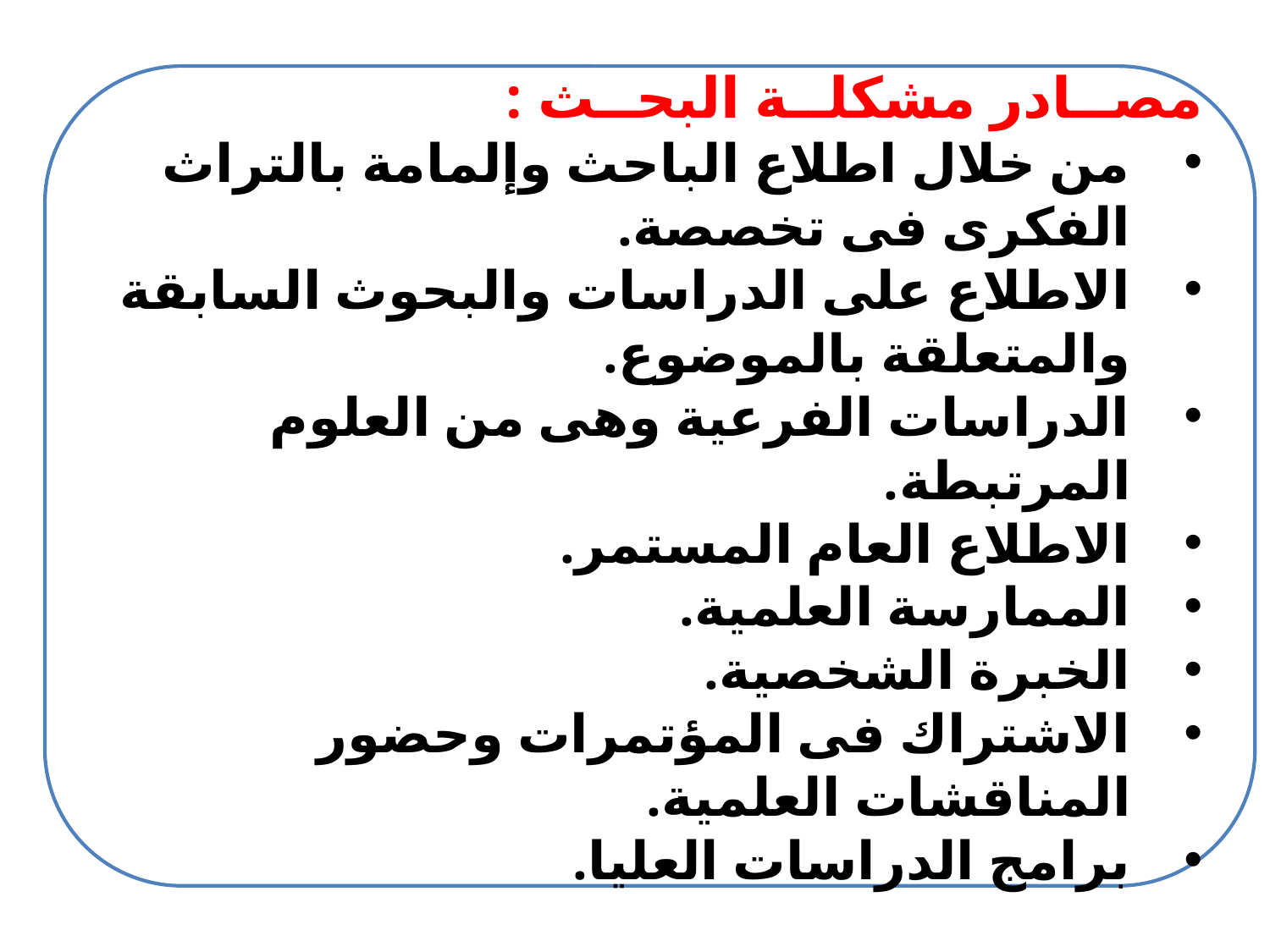

مصــادر مشكلــة البحــث :
من خلال اطلاع الباحث وإلمامة بالتراث الفكرى فى تخصصة.
الاطلاع على الدراسات والبحوث السابقة والمتعلقة بالموضوع.
الدراسات الفرعية وهى من العلوم المرتبطة.
الاطلاع العام المستمر.
الممارسة العلمية.
الخبرة الشخصية.
الاشتراك فى المؤتمرات وحضور المناقشات العلمية.
برامج الدراسات العليا.